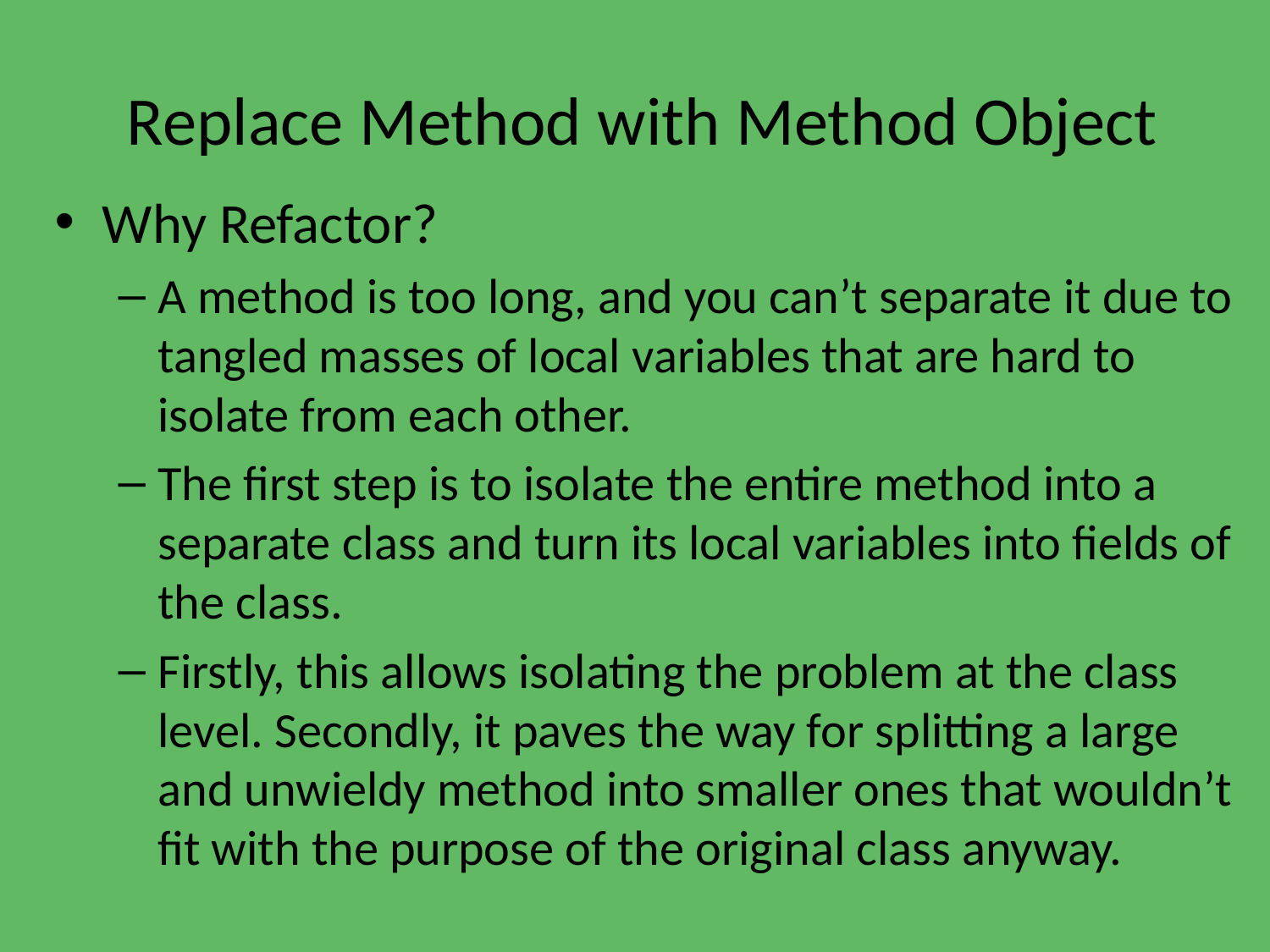

# Replace Method with Method Object
Why Refactor?
A method is too long, and you can’t separate it due to tangled masses of local variables that are hard to isolate from each other.
The first step is to isolate the entire method into a separate class and turn its local variables into fields of the class.
Firstly, this allows isolating the problem at the class level. Secondly, it paves the way for splitting a large and unwieldy method into smaller ones that wouldn’t fit with the purpose of the original class anyway.